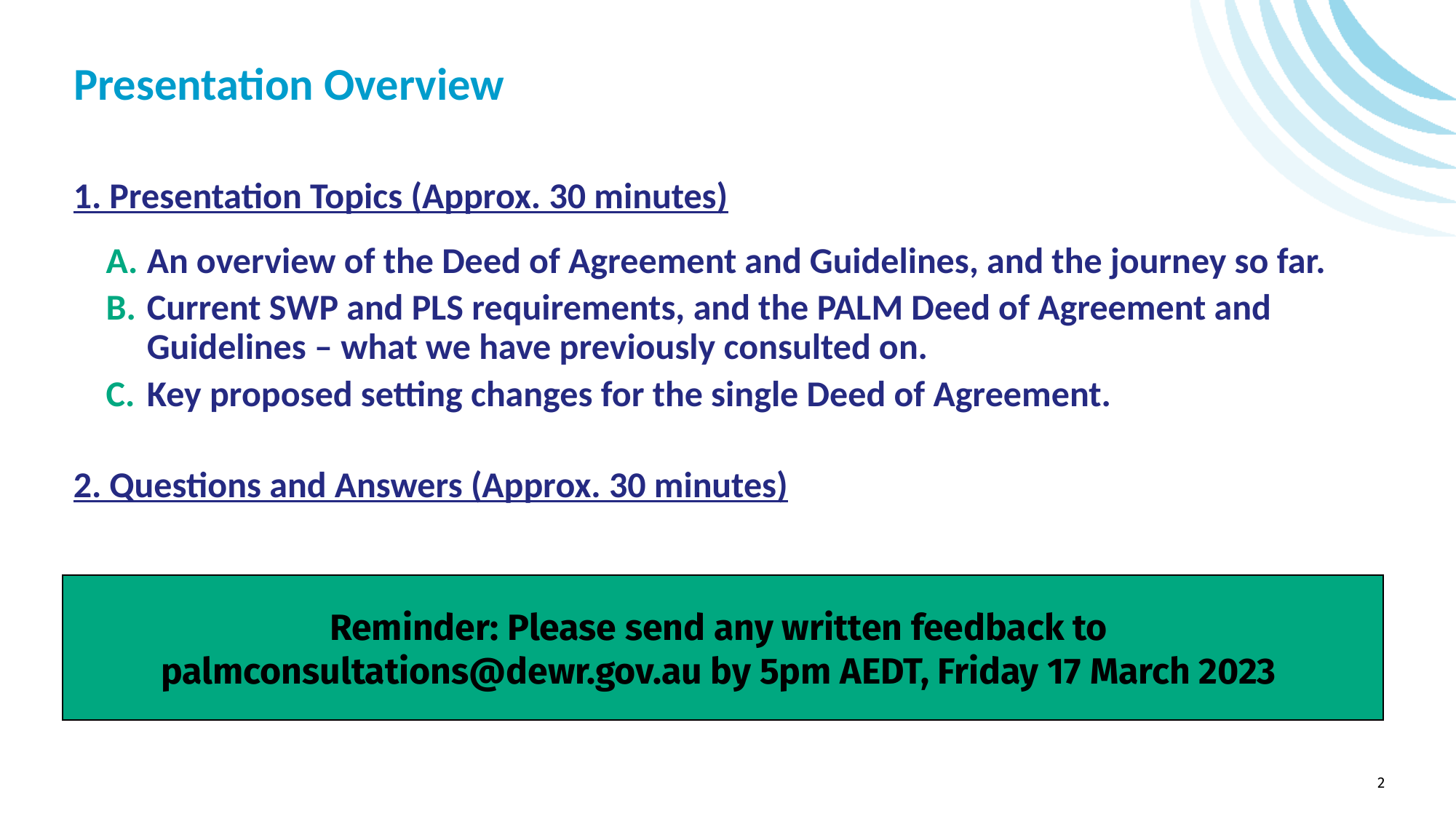

# Presentation Overview
1. Presentation Topics (Approx. 30 minutes)
An overview of the Deed of Agreement and Guidelines, and the journey so far.
Current SWP and PLS requirements, and the PALM Deed of Agreement and Guidelines – what we have previously consulted on.
Key proposed setting changes for the single Deed of Agreement.

2. Questions and Answers (Approx. 30 minutes)
Reminder: Please send any written feedback to
palmconsultations@dewr.gov.au by 5pm AEDT, Friday 17 March 2023
2